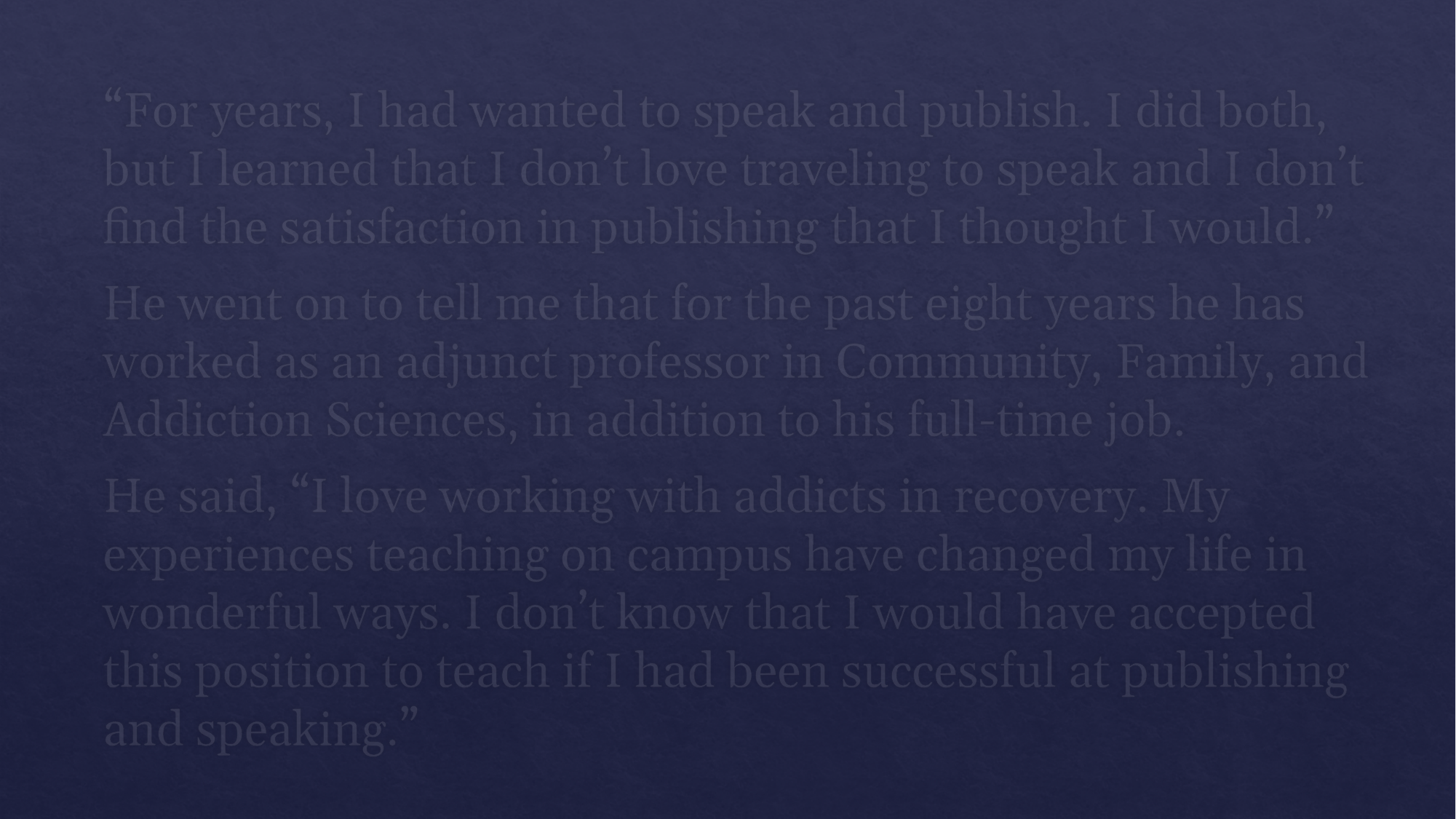

“For years, I had wanted to speak and publish. I did both, but I learned that I don’t love traveling to speak and I don’t find the satisfaction in publishing that I thought I would.”
He went on to tell me that for the past eight years he has worked as an adjunct professor in Community, Family, and Addiction Sciences, in addition to his full-time job.
He said, “I love working with addicts in recovery. My experiences teaching on campus have changed my life in wonderful ways. I don’t know that I would have accepted this position to teach if I had been successful at publishing and speaking.”